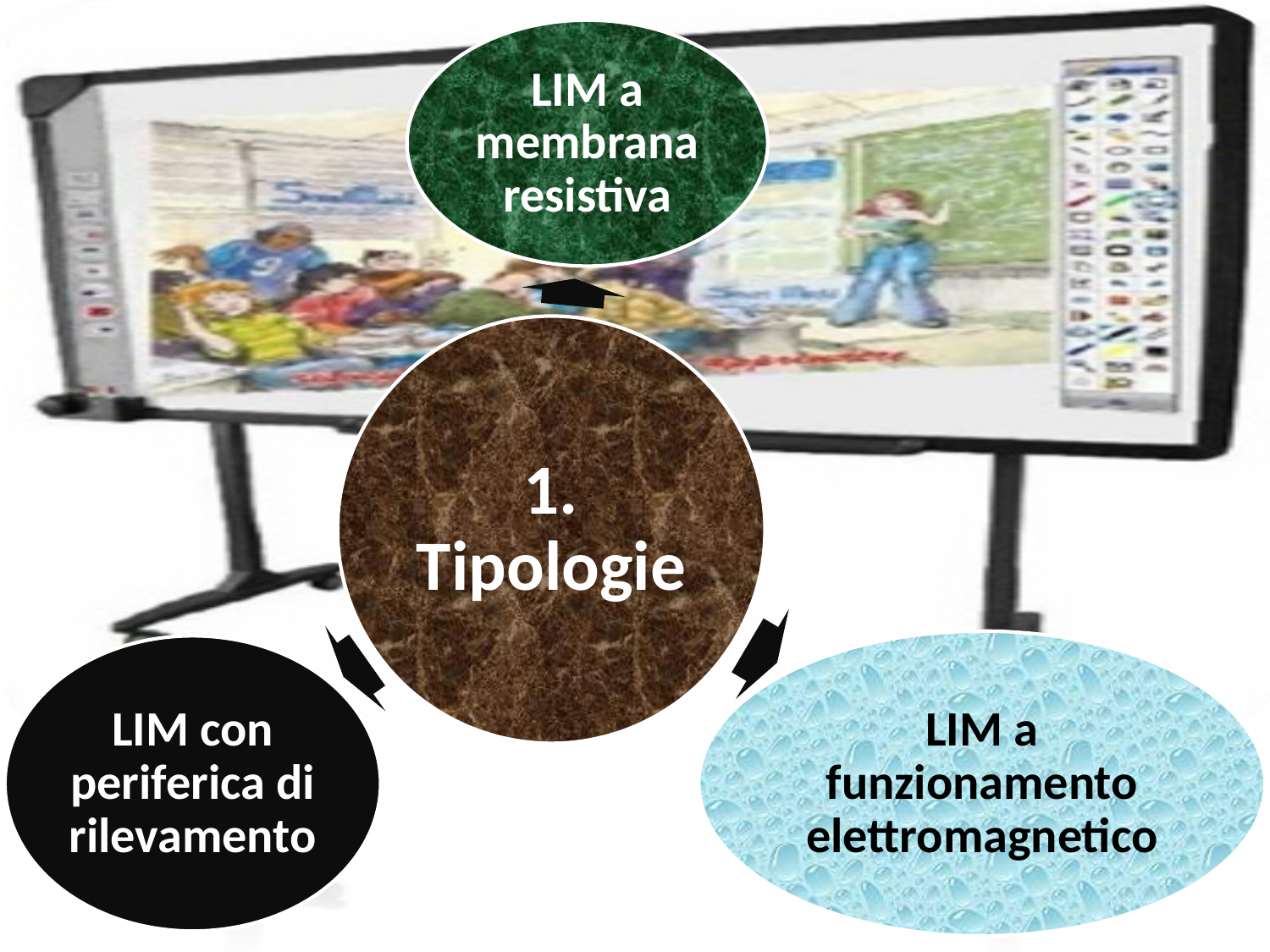

1. Tipologie

LIM a membrana resistiva

LIM a funzionamento elettromagnetico

LIM con periferica di rilevamento